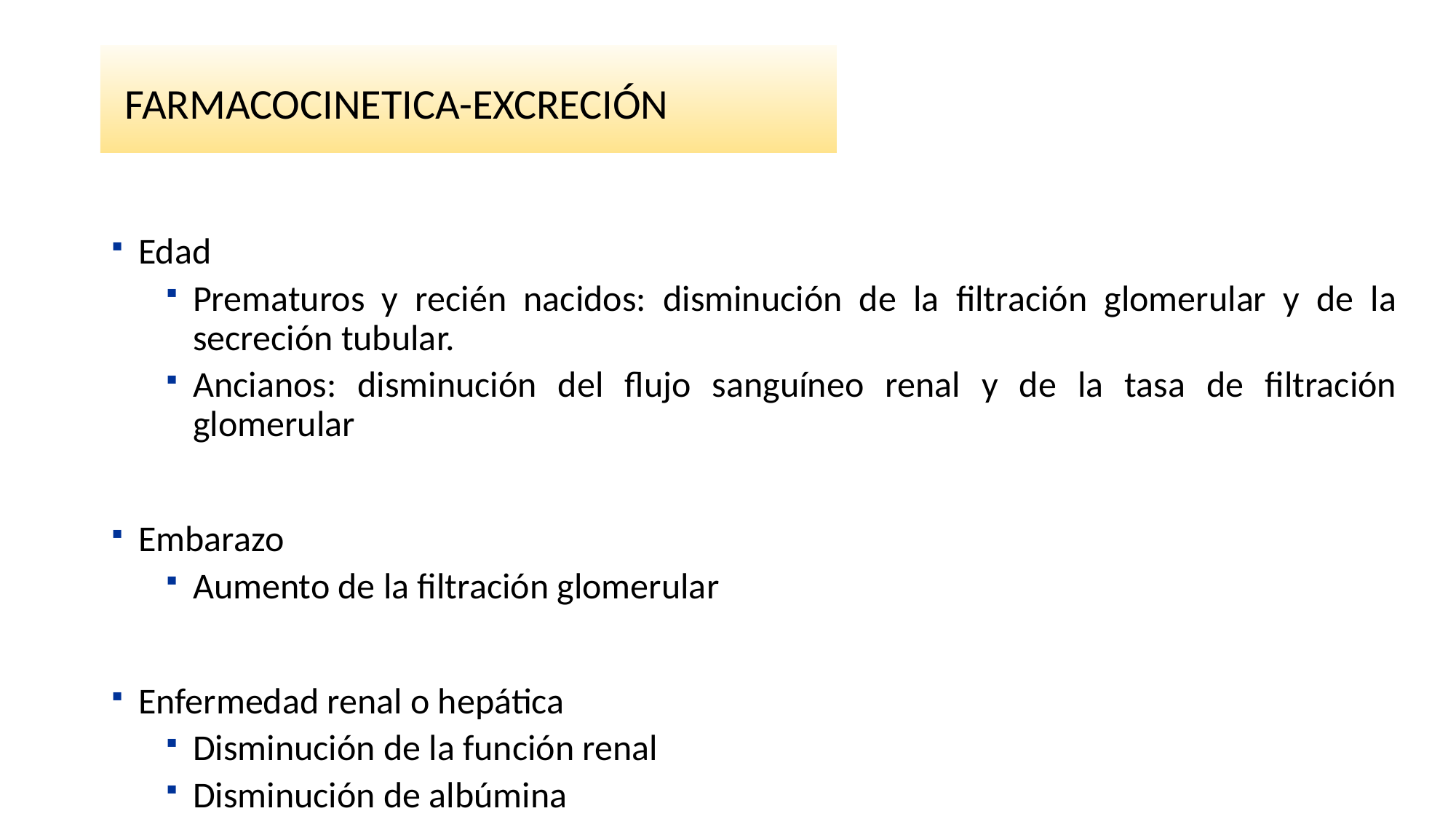

# FARMACOCINETICA-EXCRECIÓN
Edad
Prematuros y recién nacidos: disminución de la filtración glomerular y de la secreción tubular.
Ancianos: disminución del flujo sanguíneo renal y de la tasa de filtración glomerular

Embarazo
Aumento de la filtración glomerular

Enfermedad renal o hepática
Disminución de la función renal
Disminución de albúmina